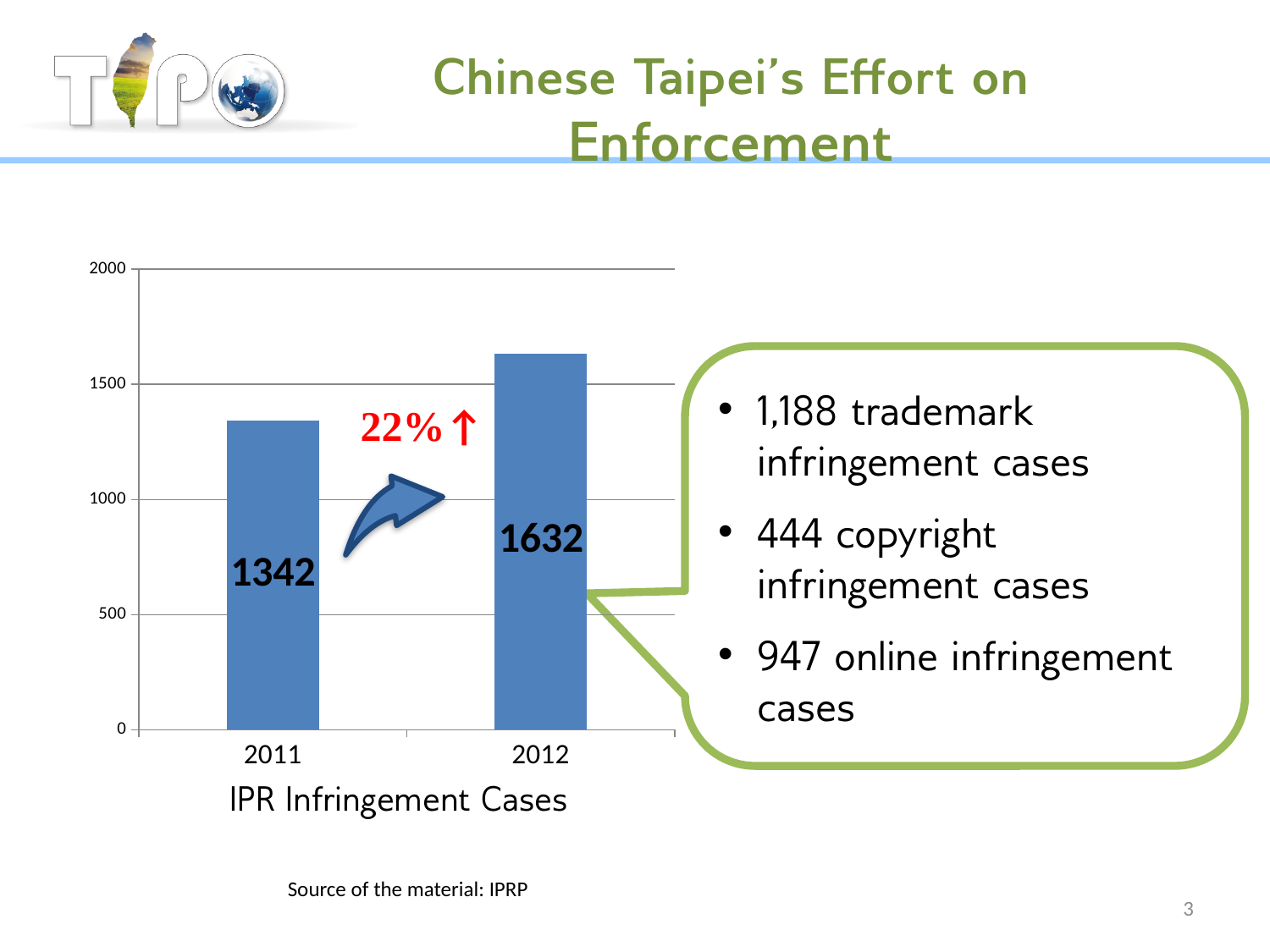

# Chinese Taipei’s Effort on Enforcement

### Chart

| Category |  |
|---|---|
| 2011 | 1342.0 |
| 2012 | 1632.0 |
IPR Infringement Cases
1,188 trademark infringement cases
444 copyright infringement cases
947 online infringement cases
Source of the material: IPRP
3